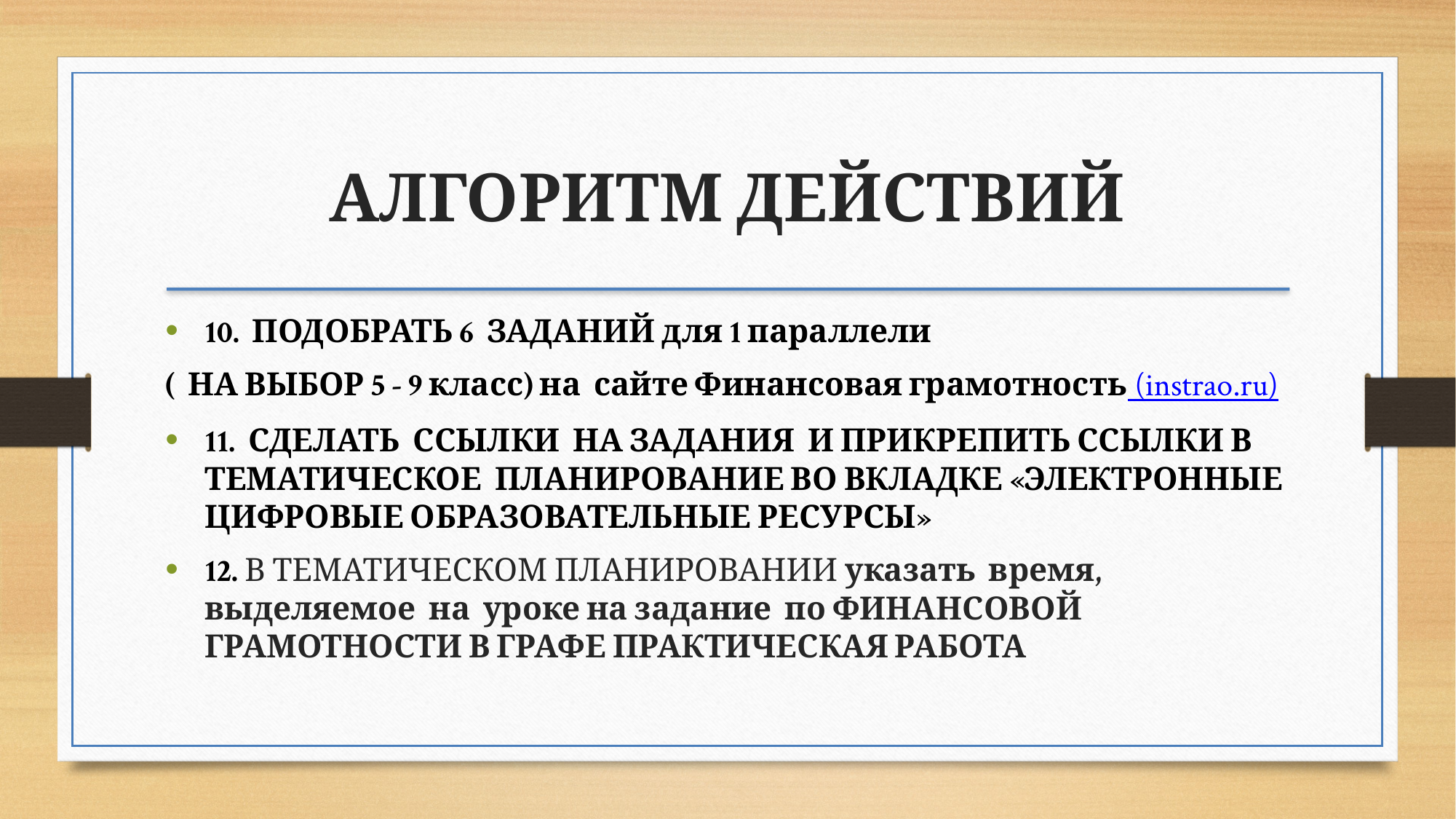

АЛГОРИТМ ДЕЙСТВИЙ
10.  ПОДОБРАТЬ 6  ЗАДАНИЙ для 1 параллели
(  НА ВЫБОР 5 - 9 класс) на  сайте Финансовая грамотность (instrao.ru)
11.  СДЕЛАТЬ  ССЫЛКИ  НА ЗАДАНИЯ  И ПРИКРЕПИТЬ ССЫЛКИ В ТЕМАТИЧЕСКОЕ  ПЛАНИРОВАНИЕ ВО ВКЛАДКЕ «ЭЛЕКТРОННЫЕ ЦИФРОВЫЕ ОБРАЗОВАТЕЛЬНЫЕ РЕСУРСЫ»
12. В ТЕМАТИЧЕСКОМ ПЛАНИРОВАНИИ указать  время,  выделяемое  на  уроке на задание  по ФИНАНСОВОЙ ГРАМОТНОСТИ В ГРАФЕ ПРАКТИЧЕСКАЯ РАБОТА